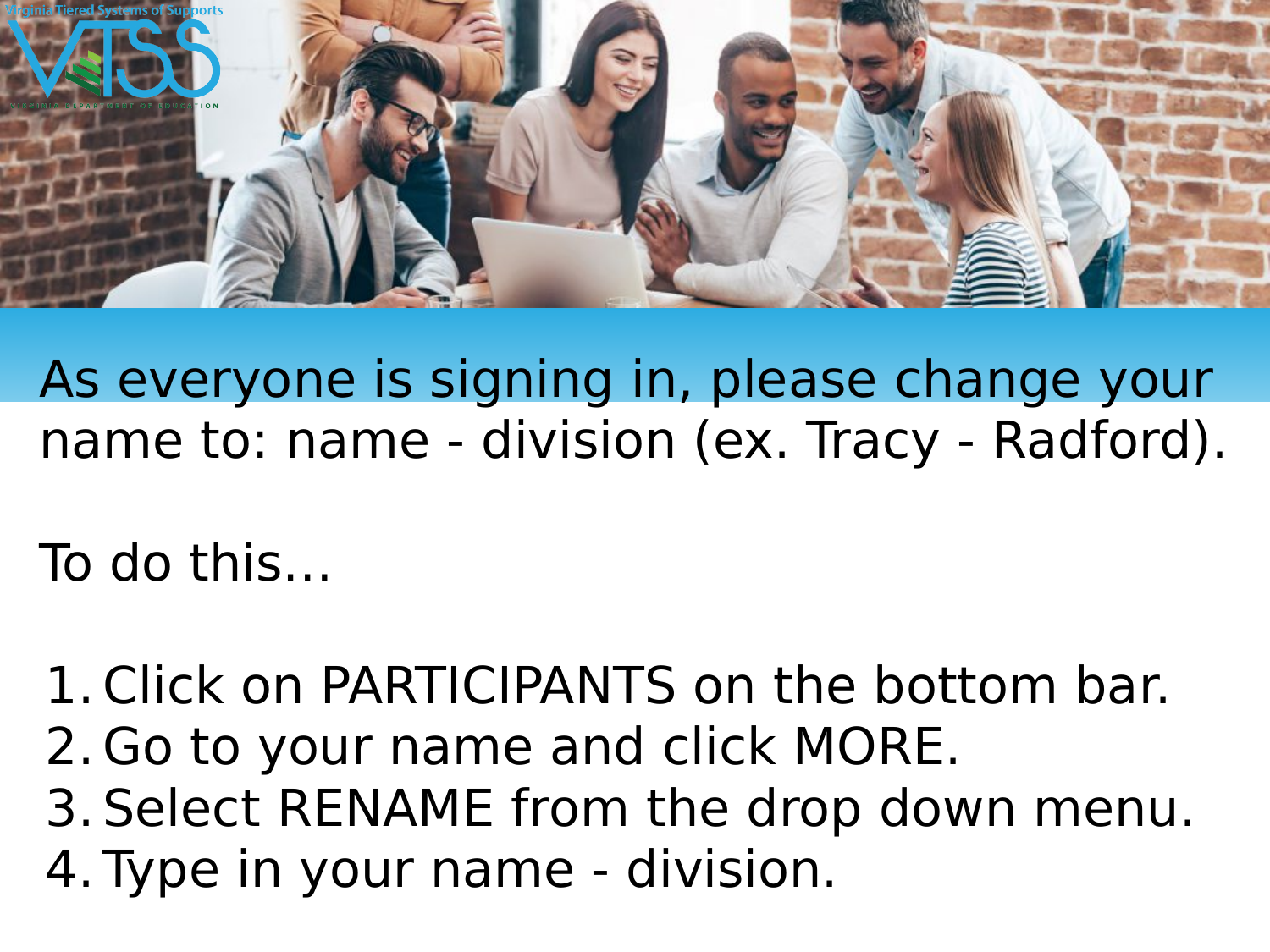

# As everyone is signing in, please change your name to: name - division (ex. Tracy - Radford).
To do this…

Click on PARTICIPANTS on the bottom bar.
Go to your name and click MORE.
Select RENAME from the drop down menu.
Type in your name - division.